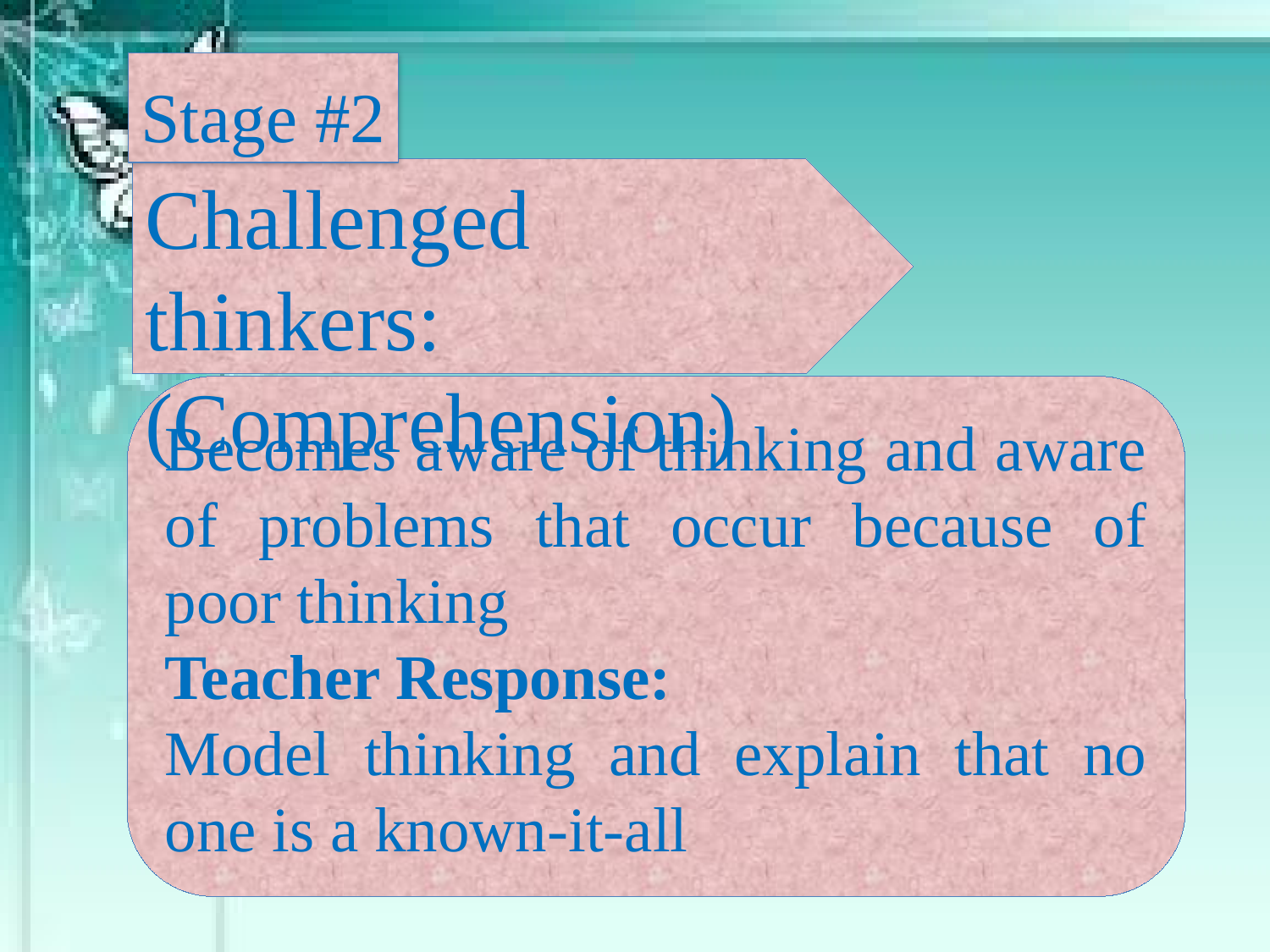

Stage #2
Challenged thinkers:
(Comprehension)
Becomes aware of thinking and aware of problems that occur because of poor thinking
Teacher Response:
Model thinking and explain that no one is a known-it-all